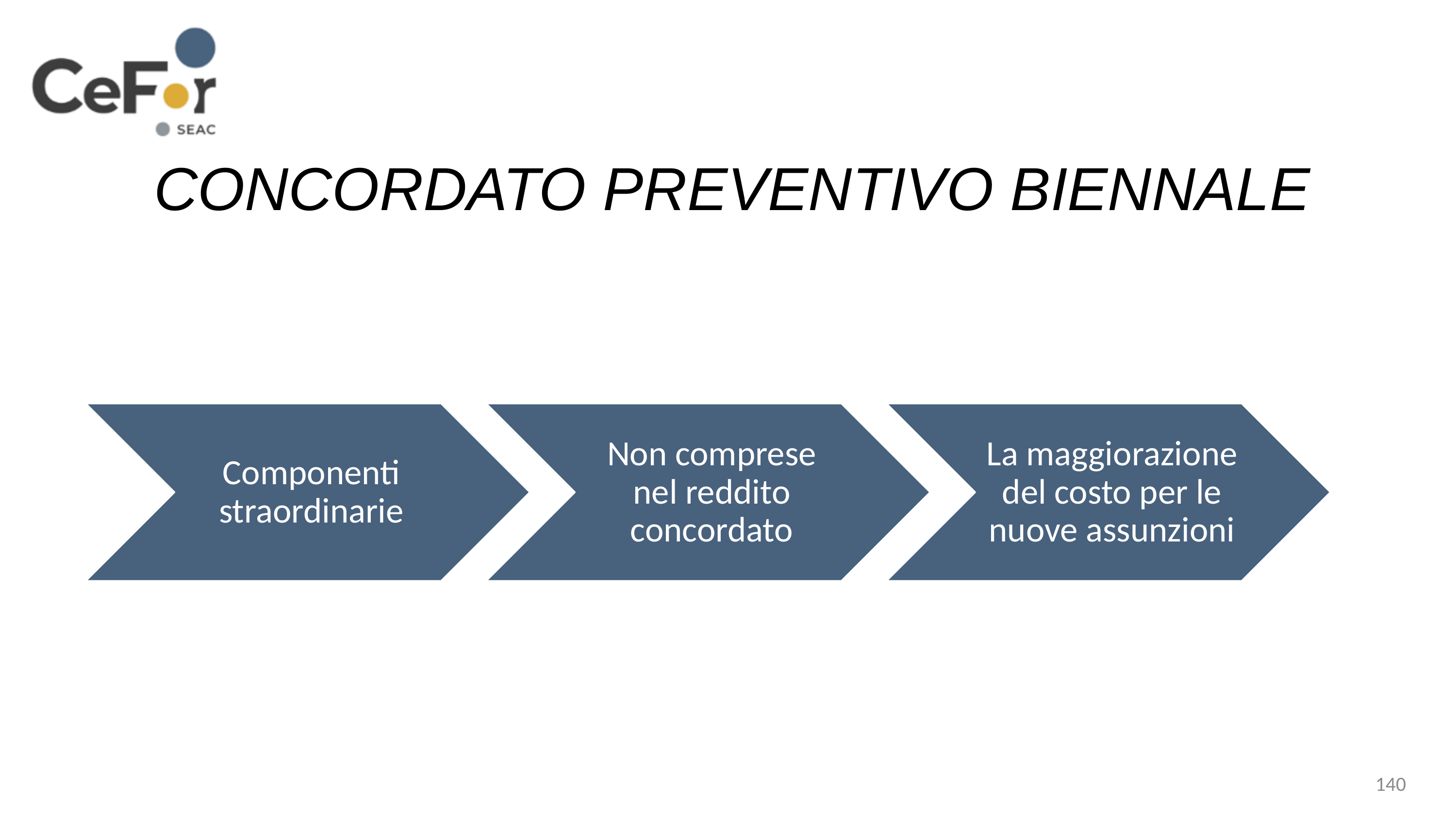

CONCORDATO PREVENTIVO BIENNALE
Componenti straordinarie
Non comprese nel reddito concordato
La maggiorazione del costo per le nuove assunzioni
140